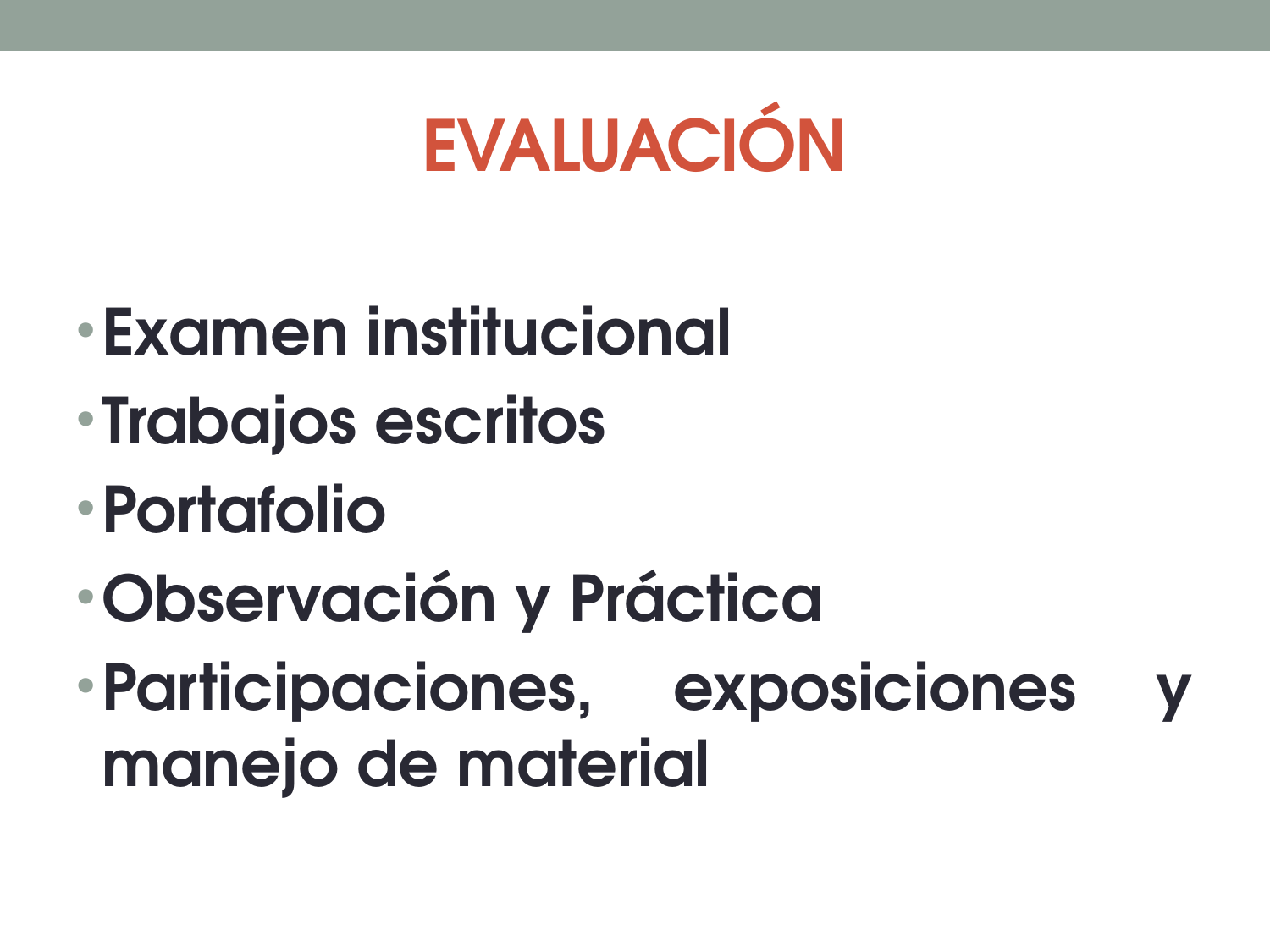

# EVALUACIÓN

Examen institucional
Trabajos escritos
Portafolio
Observación y Práctica
Participaciones, exposiciones y manejo de material